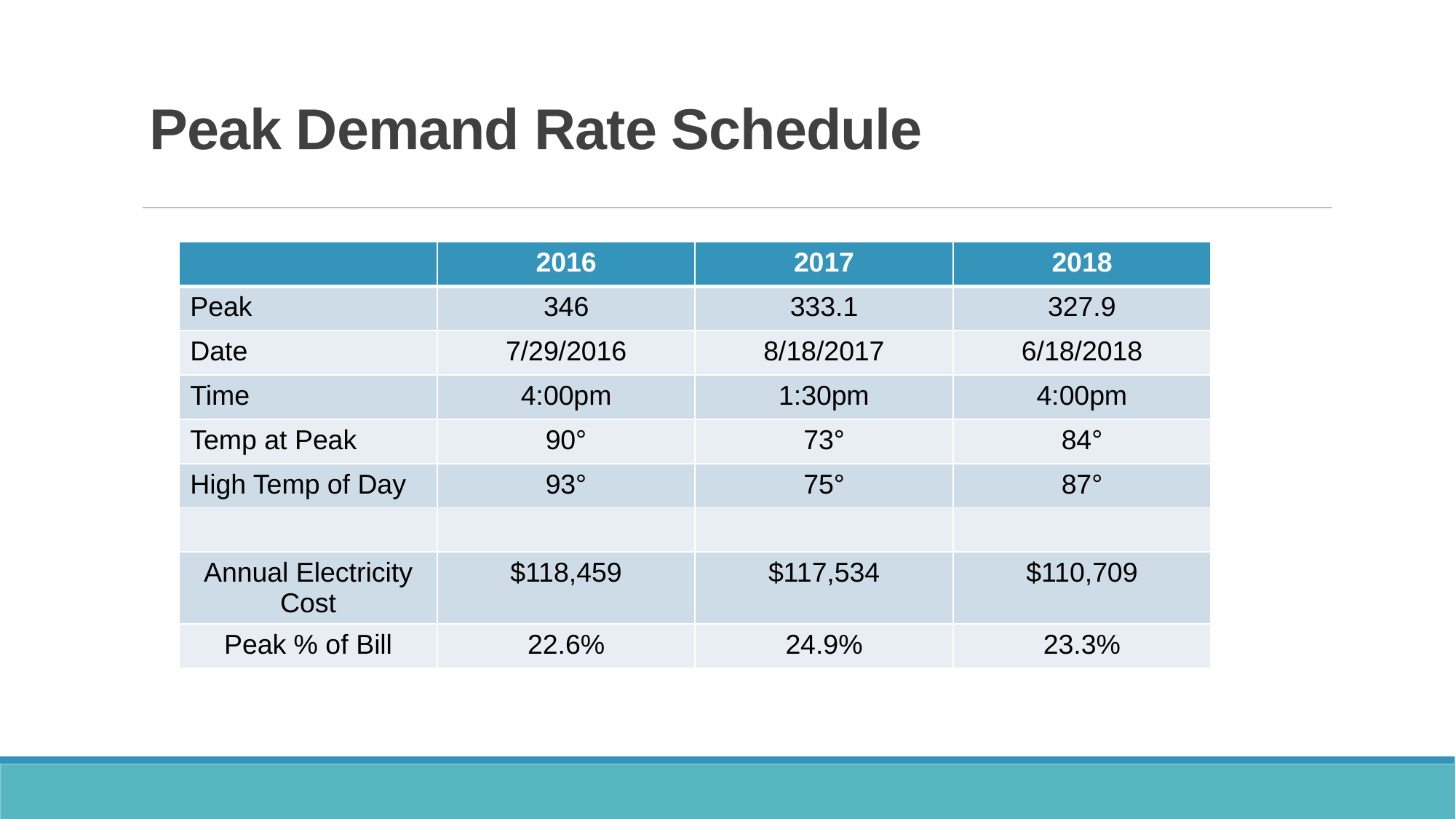

# Peak Demand Rate Schedule
|  | 2016 | 2017 | 2018 |
| --- | --- | --- | --- |
| Peak | 346 | 333.1 | 327.9 |
| Date | 7/29/2016 | 8/18/2017 | 6/18/2018 |
| Time | 4:00pm | 1:30pm | 4:00pm |
| Temp at Peak | 90° | 73° | 84° |
| High Temp of Day | 93° | 75° | 87° |
|  |  |  |  |
| Annual Electricity Cost | $118,459 | $117,534 | $110,709 |
| Peak % of Bill | 22.6% | 24.9% | 23.3% |